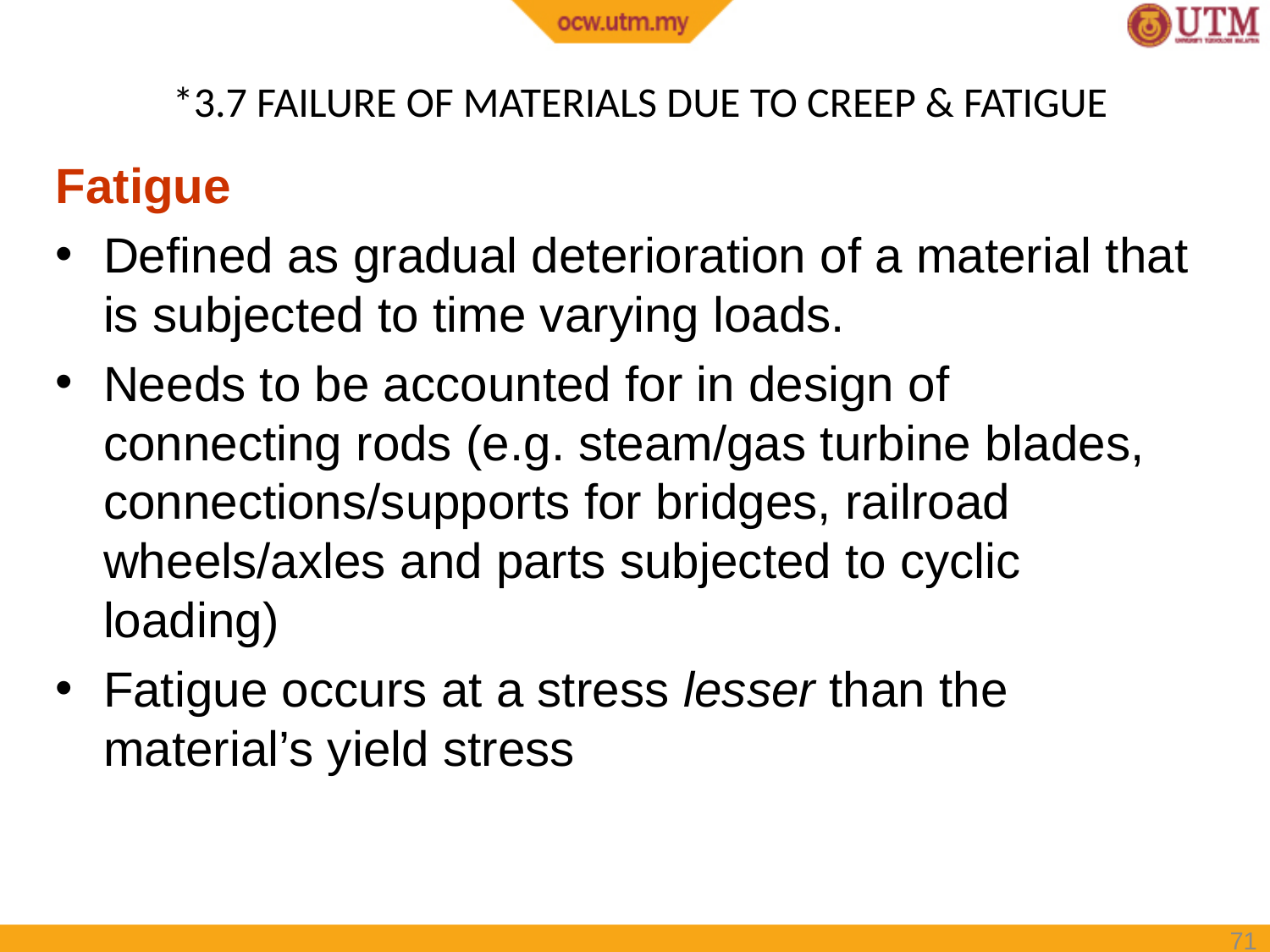

# *3.7 FAILURE OF MATERIALS DUE TO CREEP & FATIGUE
Fatigue
Defined as gradual deterioration of a material that is subjected to time varying loads.
Needs to be accounted for in design of connecting rods (e.g. steam/gas turbine blades, connections/supports for bridges, railroad wheels/axles and parts subjected to cyclic loading)
Fatigue occurs at a stress lesser than the material’s yield stress
71